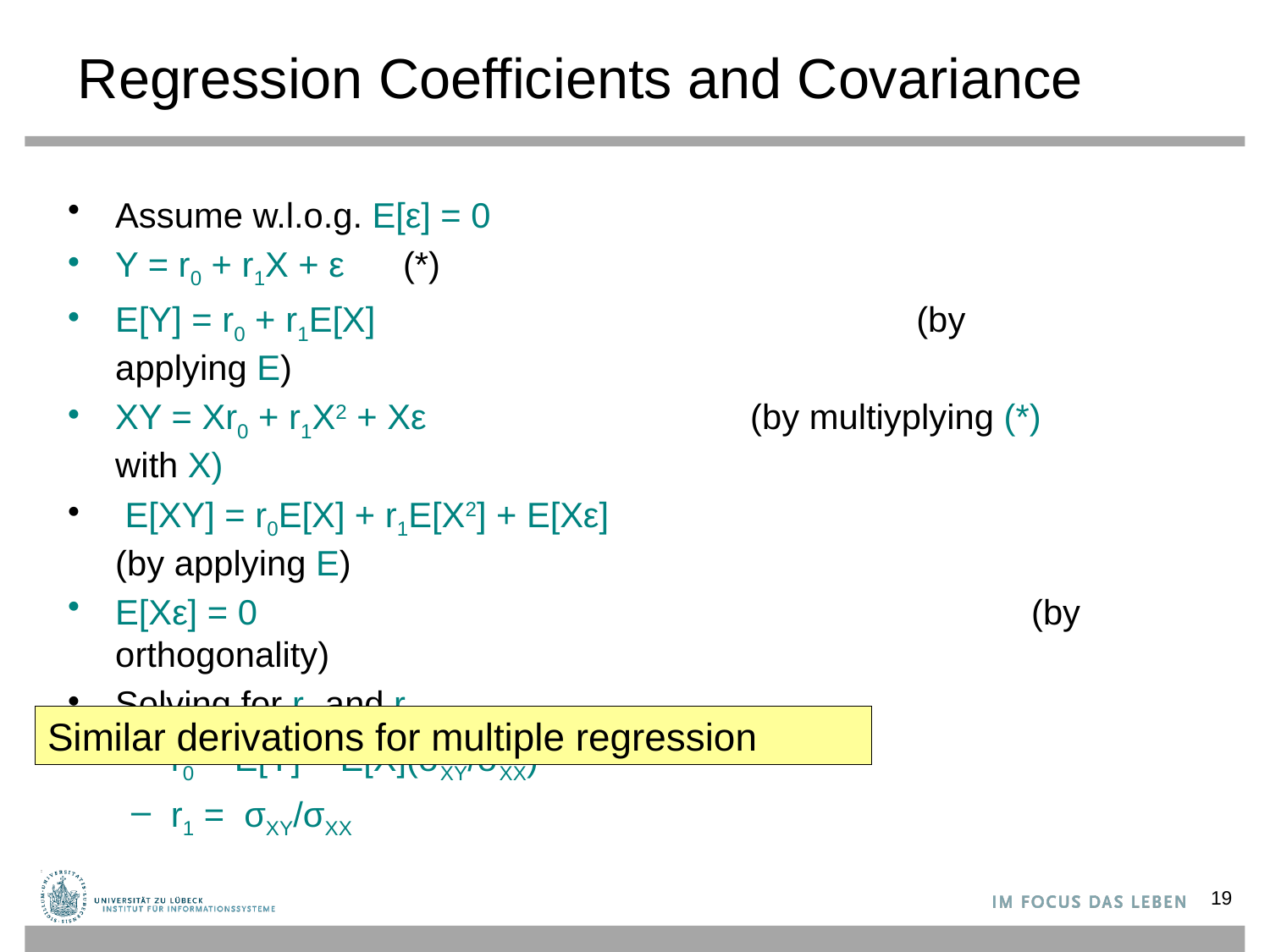

# Regression Coefficients and Covariance
Assume w.l.o.g. E[ε] = 0
Y = r0 + r1X + ε      (*)
E[Y] = r0 + r1E[X]               	                         	    (by applying E)
XY = Xr0 + r1X2 + Xε                         	(by multiyplying (*) with X)
 E[XY] = r0E[X] + r1E[X2] + E[Xε]                   		      (by applying E)
E[Xε] = 0	                                                                    (by orthogonality)
Solving for r0 and r1
r0 = E[Y] – E[X](σXY/σXX)
r1 =  σXY/σXX

Similar derivations for multiple regression
19